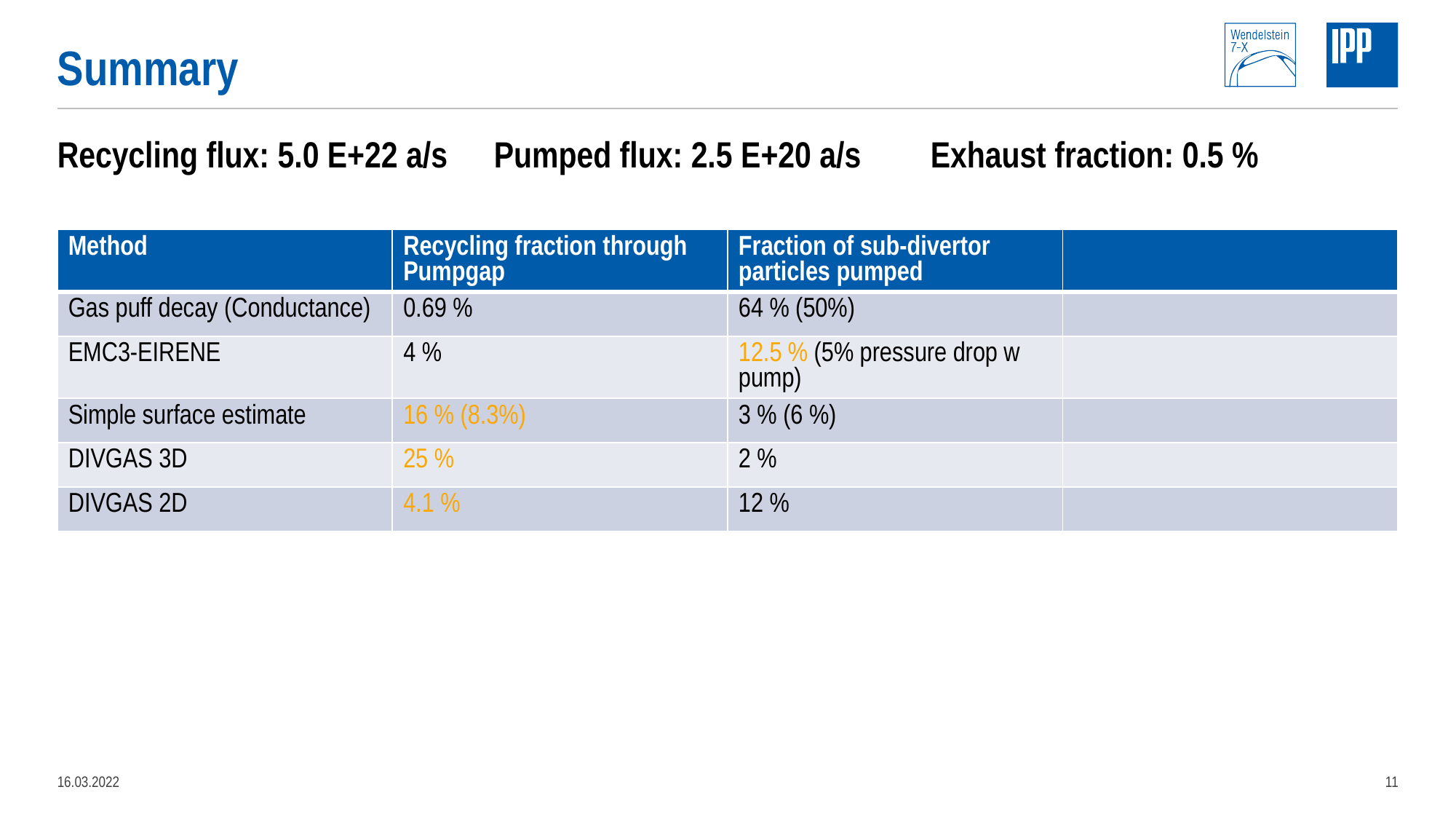

# Summary
Recycling flux: 5.0 E+22 a/s	Pumped flux: 2.5 E+20 a/s	Exhaust fraction: 0.5 %

| Method | Recycling fraction through Pumpgap | Fraction of sub-divertor particles pumped |  |
| --- | --- | --- | --- |
| Gas puff decay (Conductance) | 0.69 % | 64 % (50%) |  |
| EMC3-EIRENE | 4 % | 12.5 % (5% pressure drop w pump) |  |
| Simple surface estimate | 16 % (8.3%) | 3 % (6 %) |  |
| DIVGAS 3D | 25 % | 2 % |  |
| DIVGAS 2D | 4.1 % | 12 % |  |
16.03.2022

11